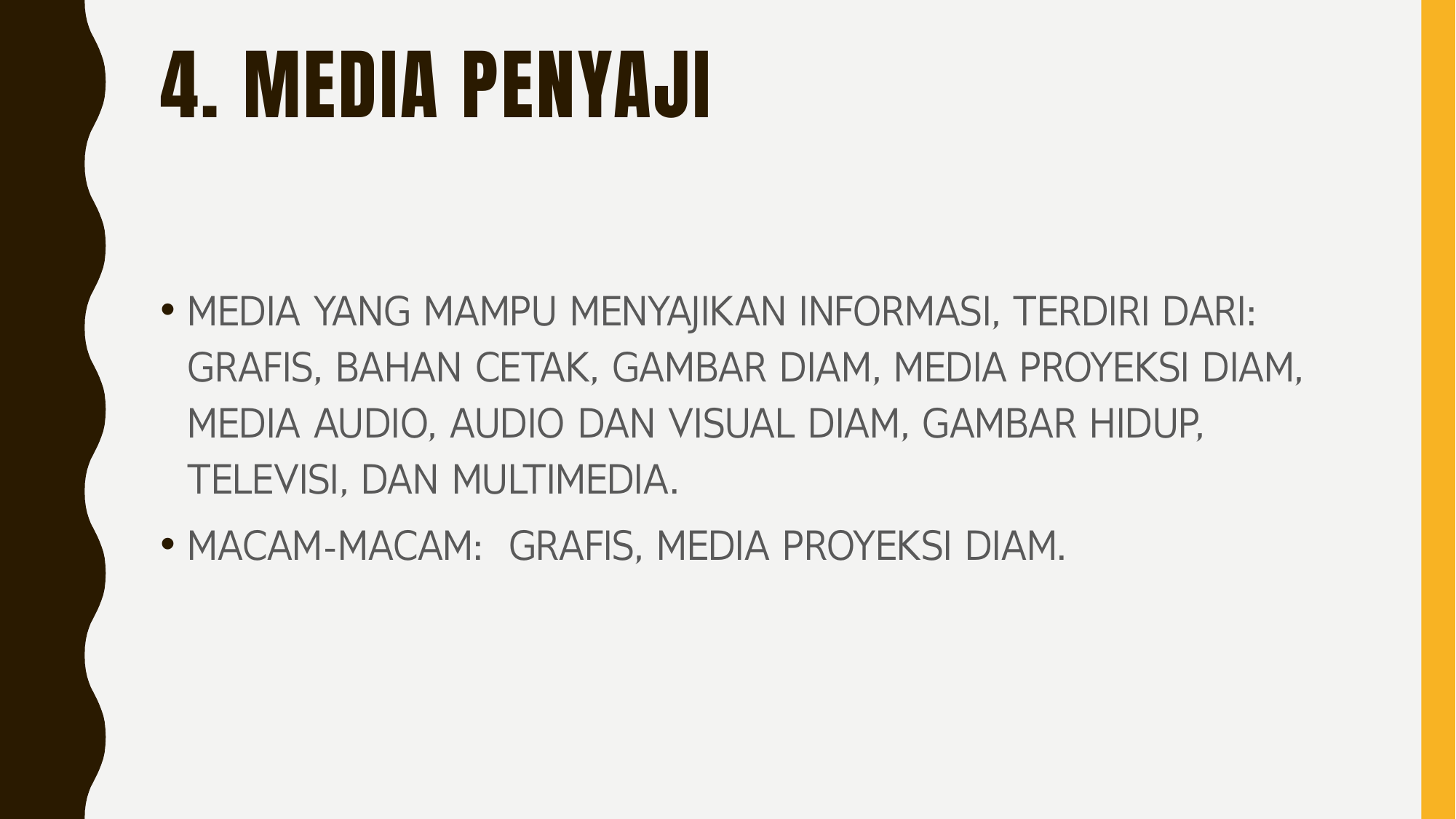

# 4. Media penyaji
MEDIA YANG MAMPU MENYAJIKAN INFORMASI, TERDIRI DARI: GRAFIS, BAHAN CETAK, GAMBAR DIAM, MEDIA PROYEKSI DIAM, MEDIA AUDIO, AUDIO DAN VISUAL DIAM, GAMBAR HIDUP, TELEVISI, DAN MULTIMEDIA.
MACAM-MACAM:  GRAFIS, MEDIA PROYEKSI DIAM.